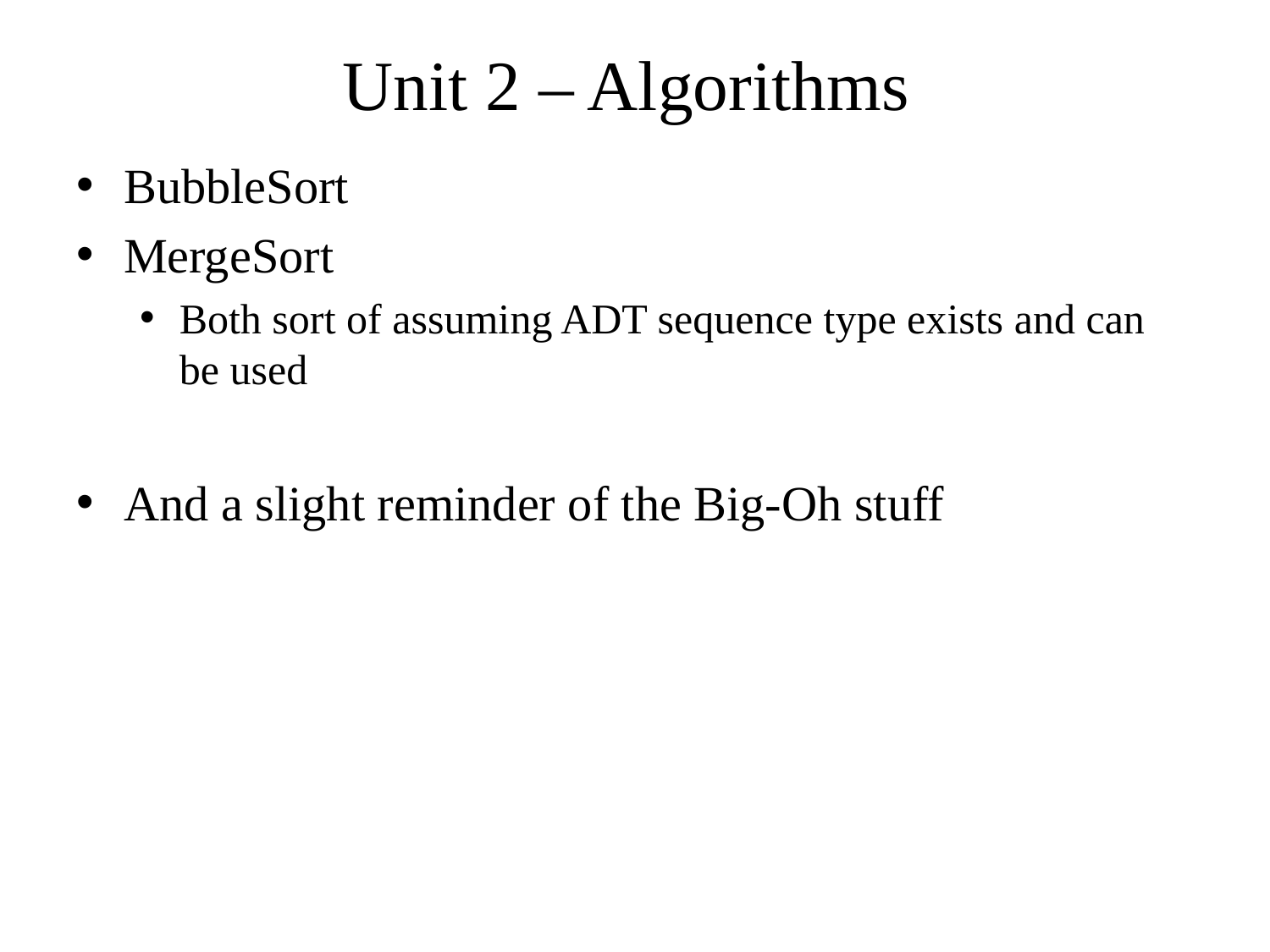

# Unit 2 – Algorithms
BubbleSort
MergeSort
Both sort of assuming ADT sequence type exists and can be used

And a slight reminder of the Big-Oh stuff